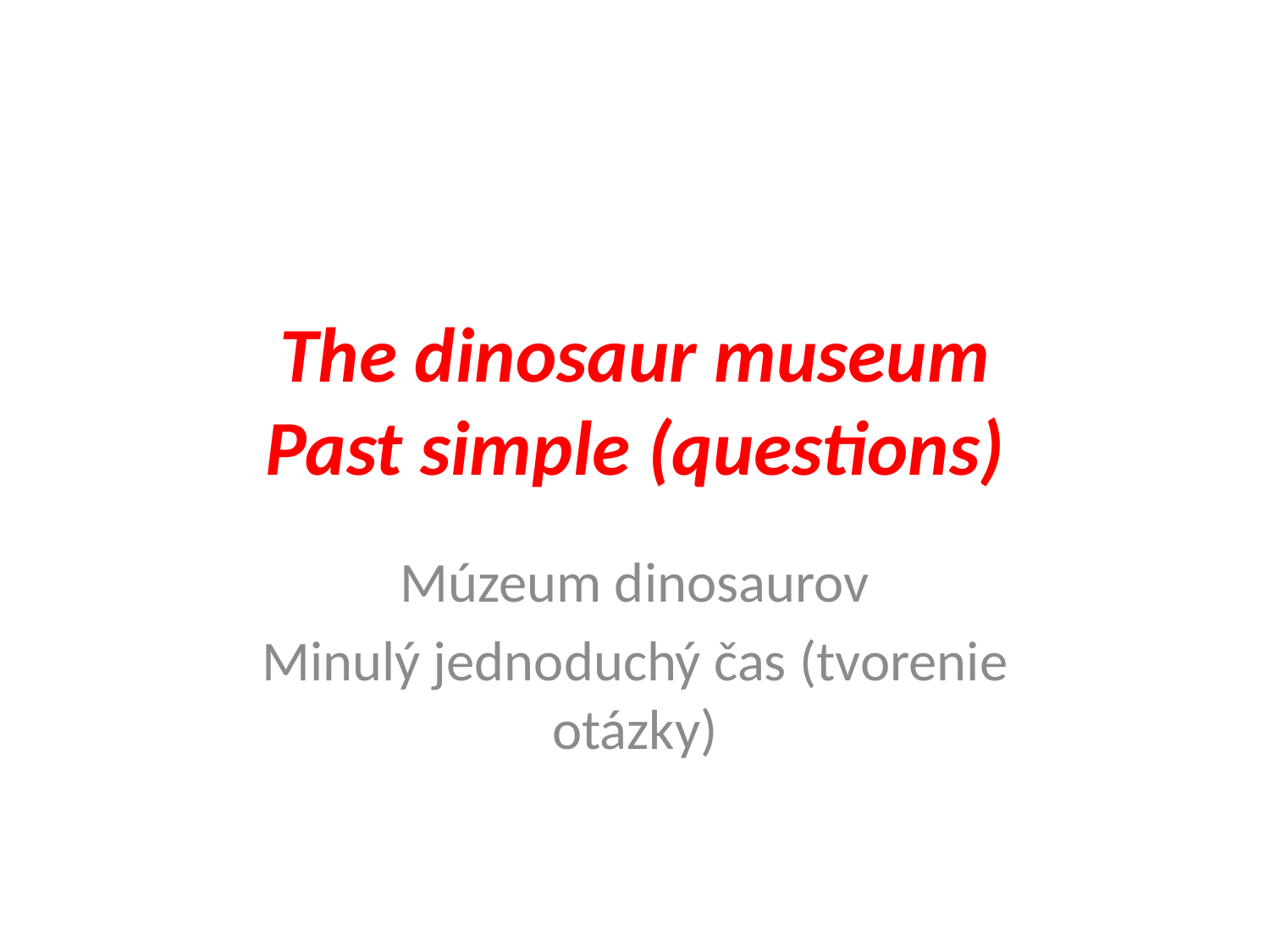

# The dinosaur museum Past simple (questions)
Múzeum dinosaurov
Minulý jednoduchý čas (tvorenie otázky)